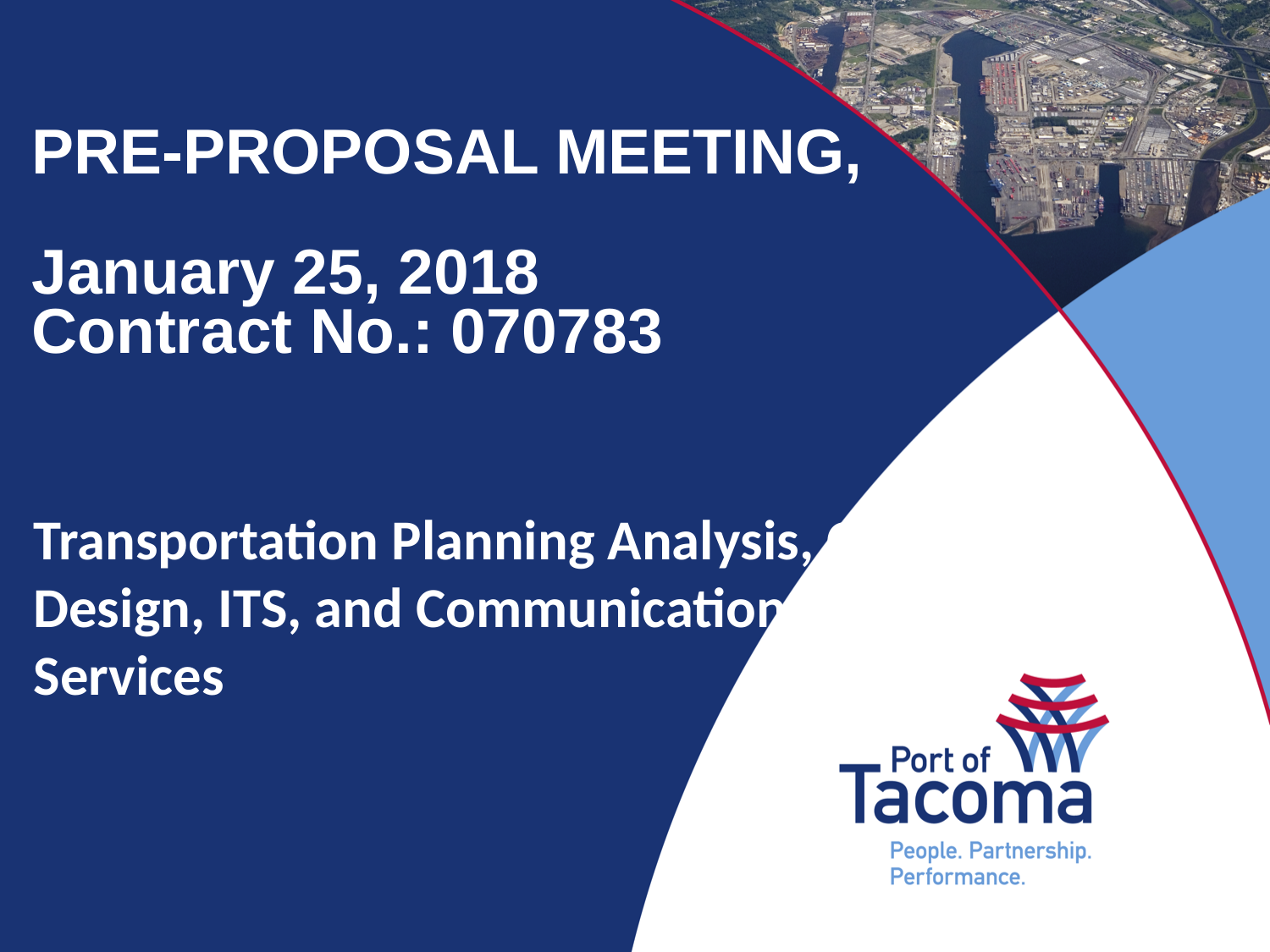

PRE-PROPOSAL MEETING,

January 25, 2018
Contract No.: 070783
Transportation Planning Analysis, Conceptual Design, ITS, and Communication Consulting Services